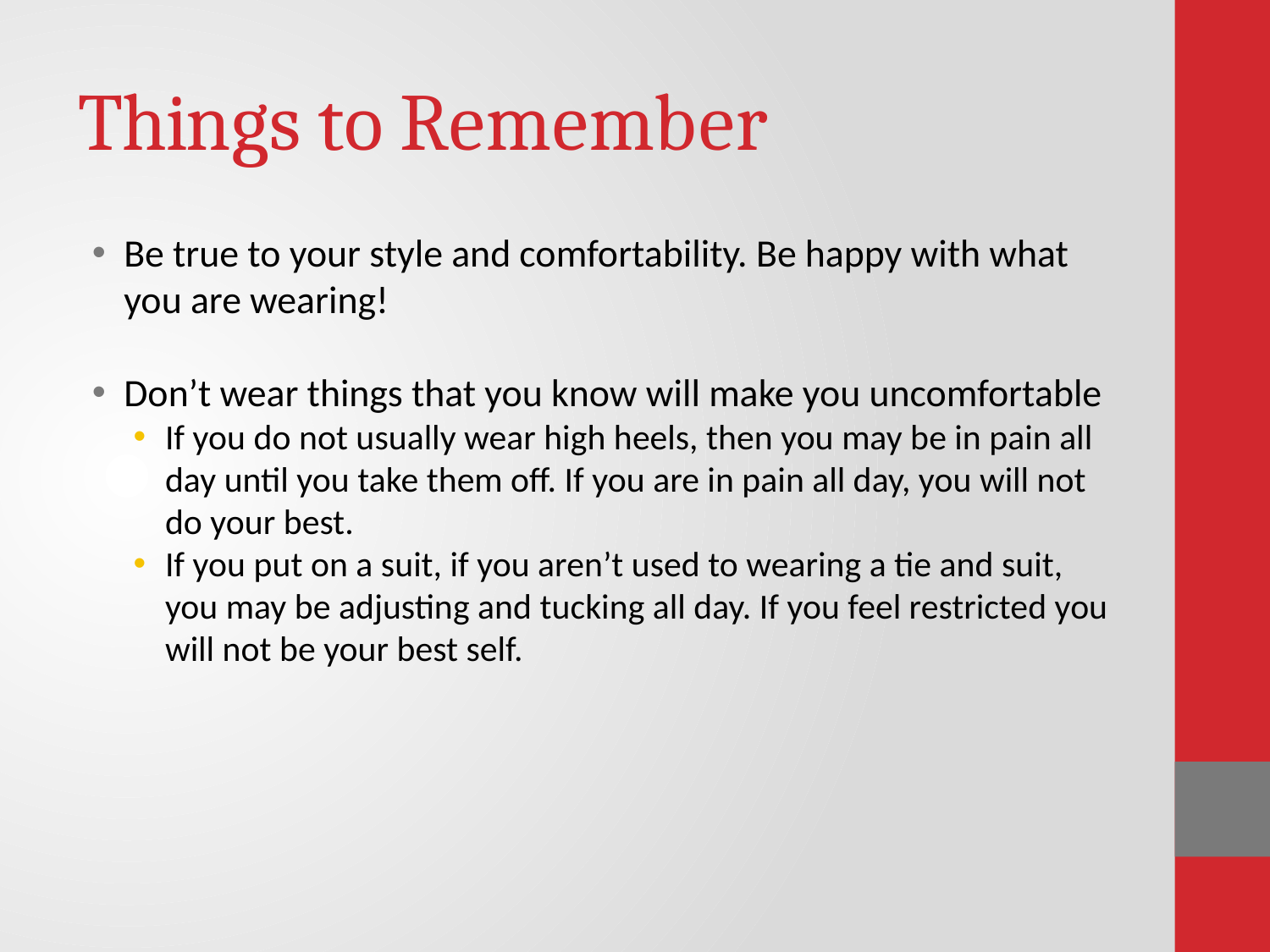

# Things to Remember
Be true to your style and comfortability. Be happy with what you are wearing!

Don’t wear things that you know will make you uncomfortable
If you do not usually wear high heels, then you may be in pain all day until you take them off. If you are in pain all day, you will not do your best.
If you put on a suit, if you aren’t used to wearing a tie and suit, you may be adjusting and tucking all day. If you feel restricted you will not be your best self.